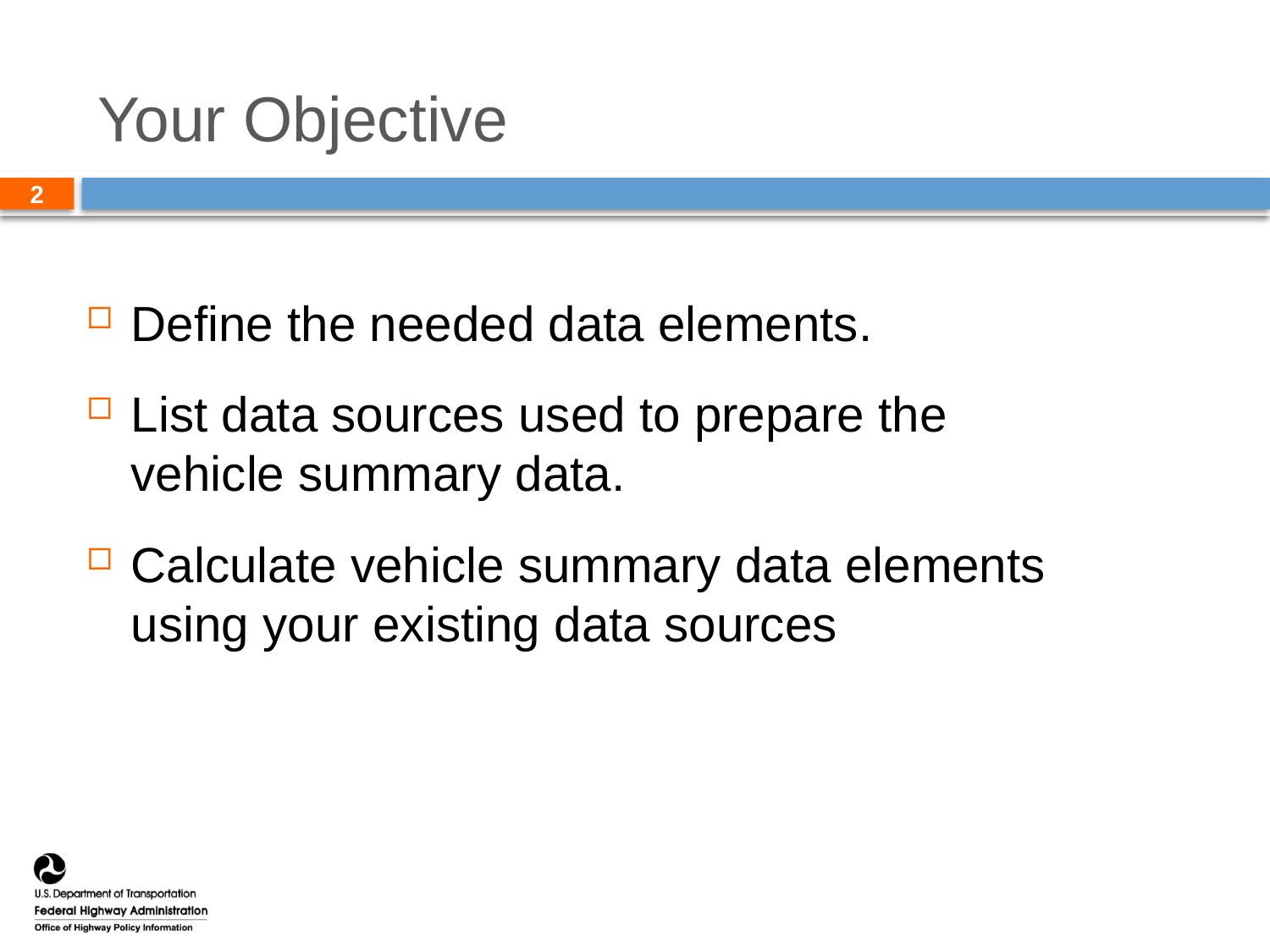

# Your Objective
2
Define the needed data elements.
List data sources used to prepare the vehicle summary data.
Calculate vehicle summary data elements using your existing data sources